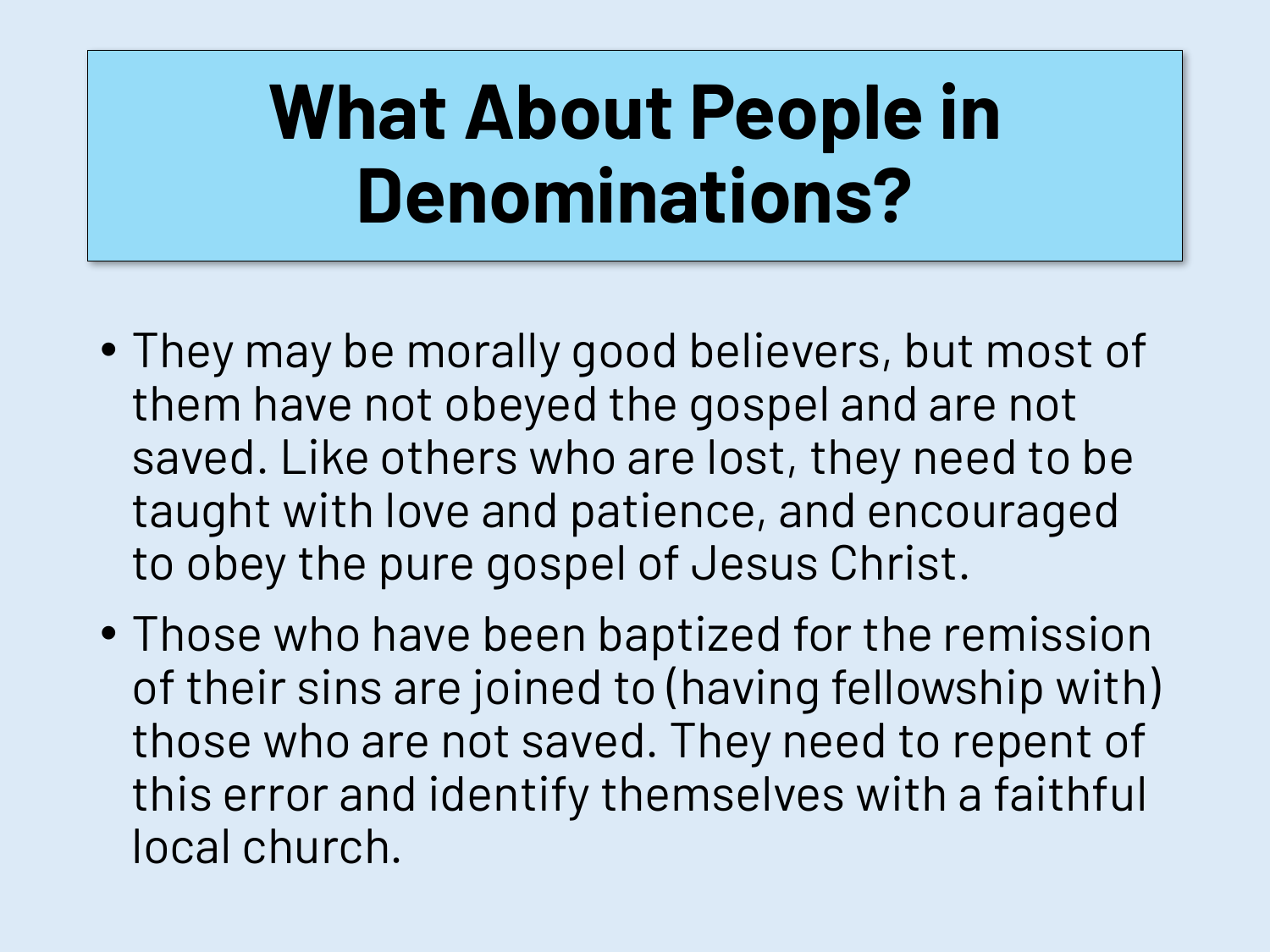

# What About People in Denominations?
They may be morally good believers, but most of them have not obeyed the gospel and are not saved. Like others who are lost, they need to be taught with love and patience, and encouraged to obey the pure gospel of Jesus Christ.
Those who have been baptized for the remission of their sins are joined to (having fellowship with) those who are not saved. They need to repent of this error and identify themselves with a faithful local church.